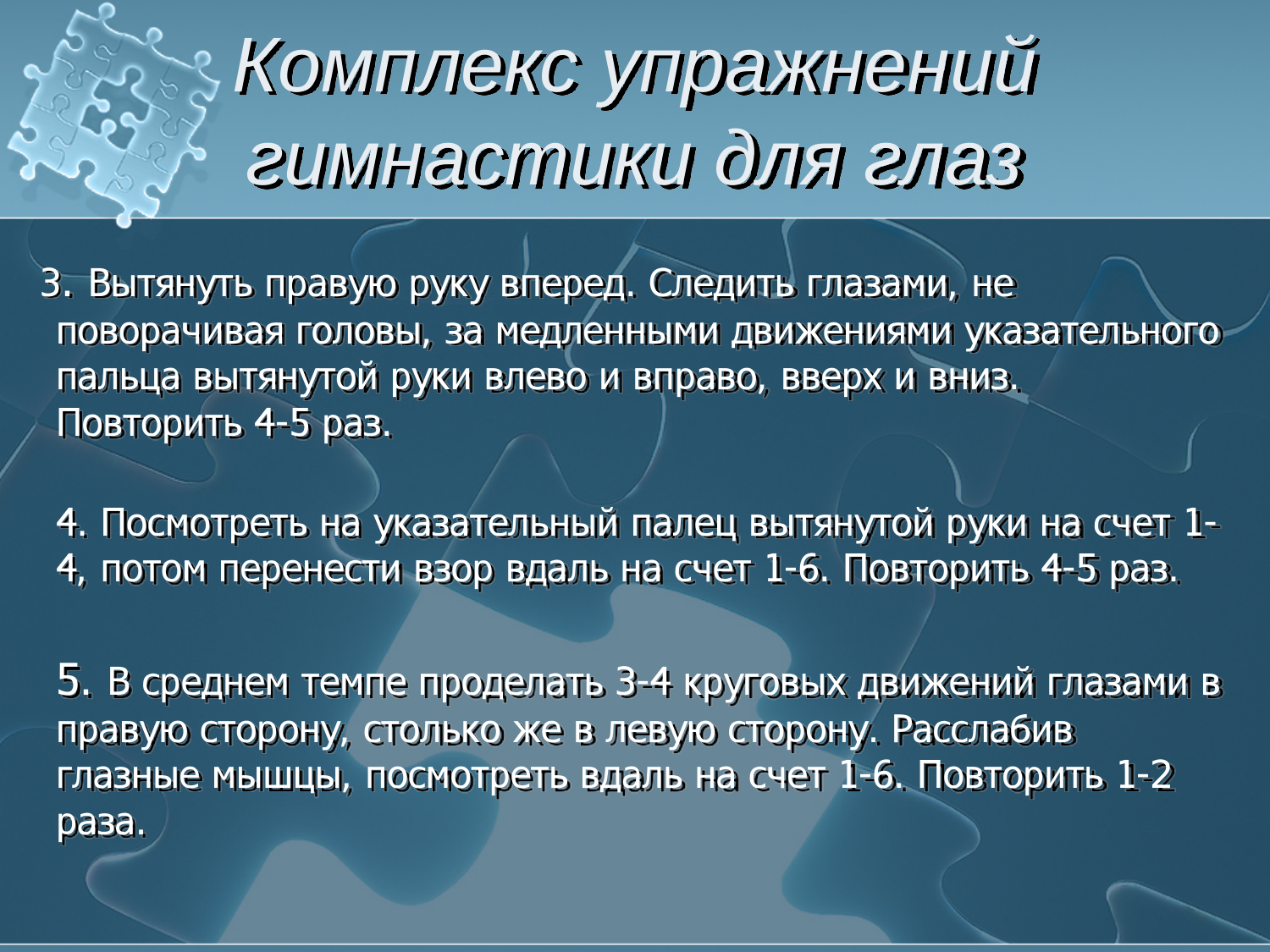

# Комплекс упражнений гимнастики для глаз
  3. Вытянуть правую руку вперед. Следить глазами, не поворачивая головы, за медленными движениями указательного пальца вытянутой руки влево и вправо, вверх и вниз.  Повторить 4-5 раз.
4. Посмотреть на указательный палец вытянутой руки на счет 1-4, потом перенести взор вдаль на счет 1-6. Повторить 4-5 раз.
5. В среднем темпе проделать 3-4 круговых движений глазами в правую сторону, столько же в левую сторону. Расслабив глазные мышцы, посмотреть вдаль на счет 1-6. Повторить 1-2 раза.